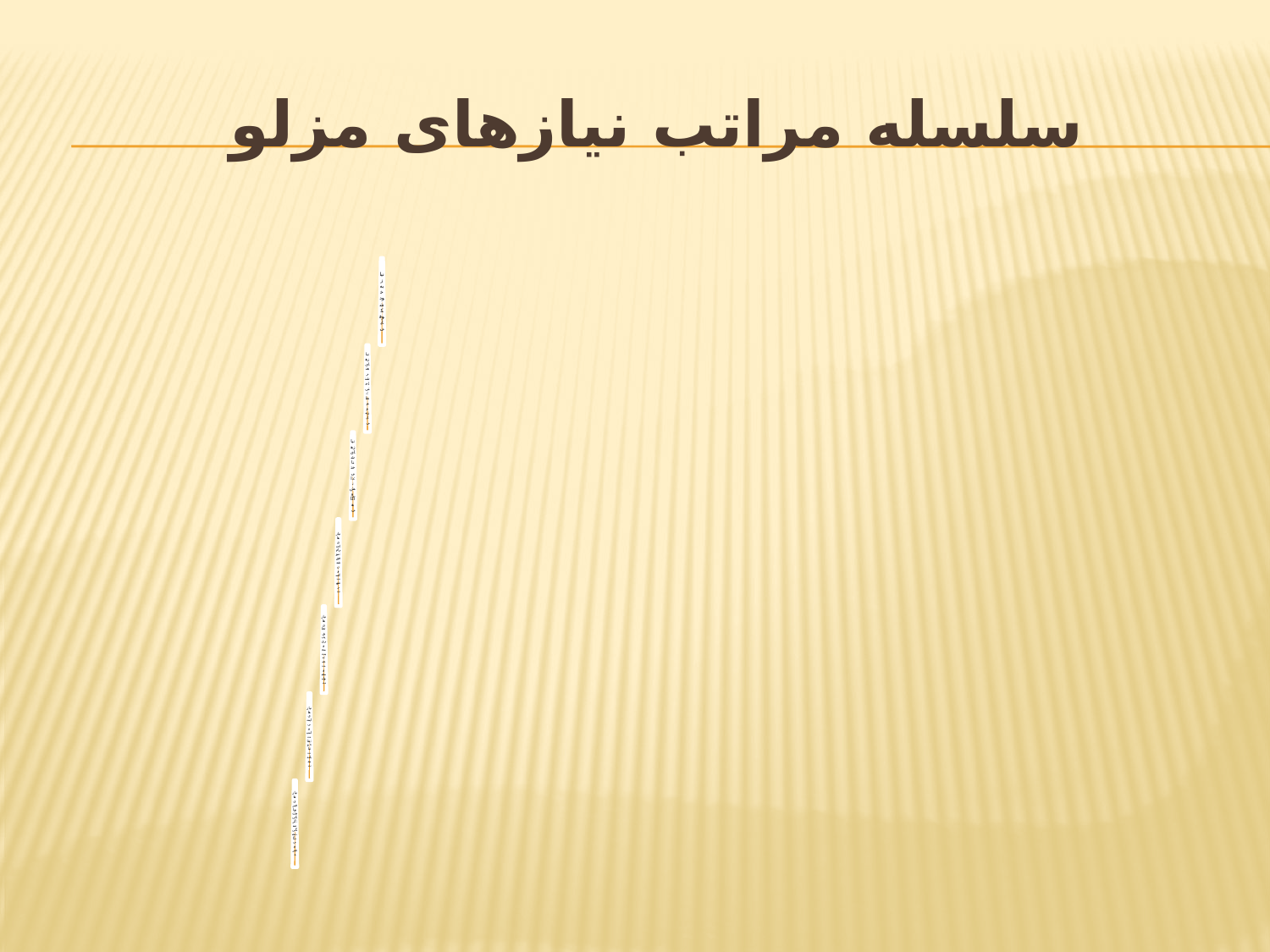

# سلسله مراتب نیازهای مزلو
نیاز به خود شکوفایی
نیازهای هنر شناختی :نظم و زیبایی
نیازهای شناختی :دانش و آگاهی
نیازهای فیزیولوژیکی :گرسنگی ،تشنگی و غیره
نیازهای احترام :موفق شدن و کسب شهرت
نیازهای تعلق پذیری و محبت :محبت و مقبولیت
نیازهای ایمنی و امنیت :بقاء و ثبات بلند مدت